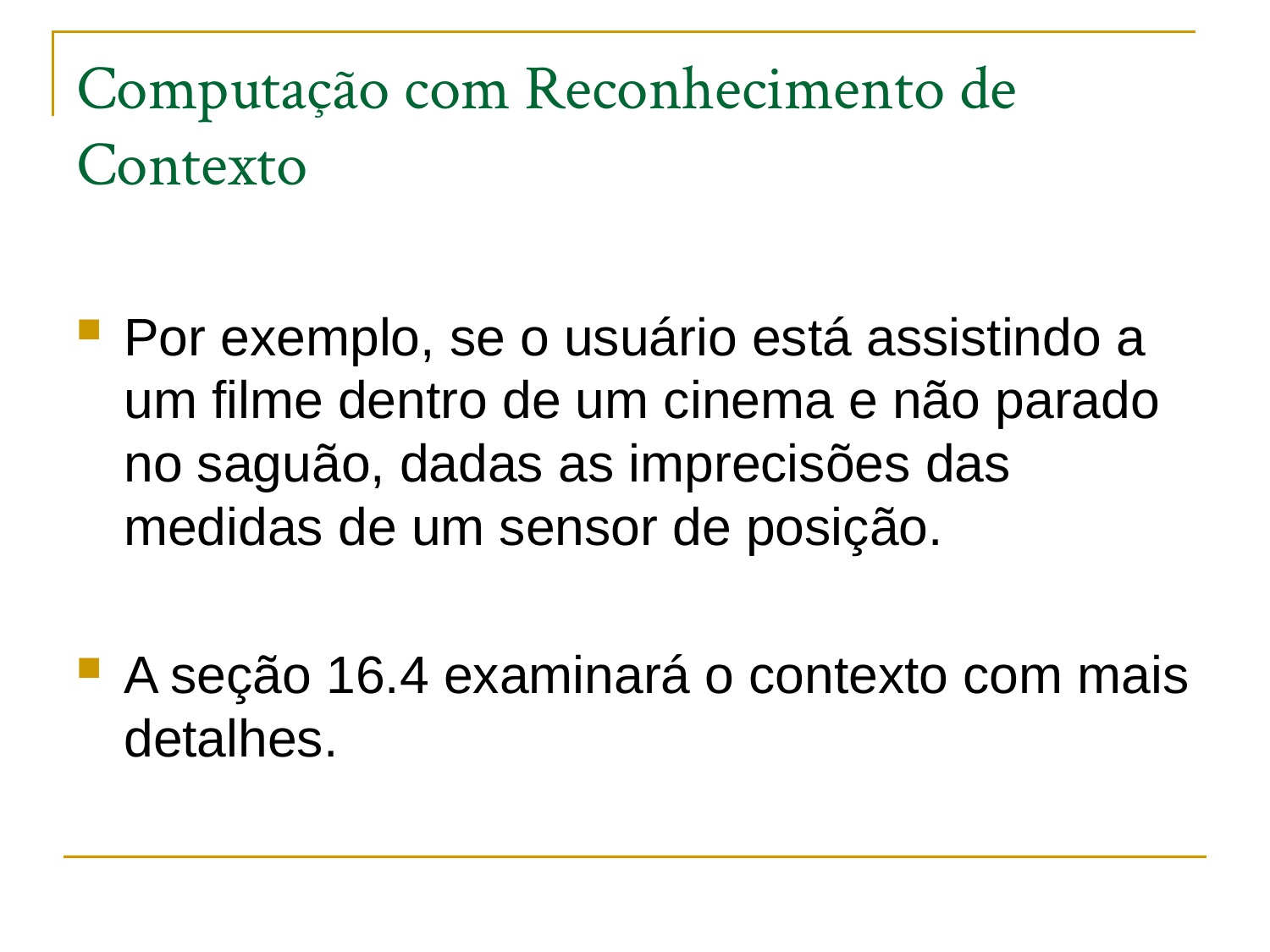

# Computação com Reconhecimento de Contexto

Por exemplo, se o usuário está assistindo a um filme dentro de um cinema e não parado no saguão, dadas as imprecisões das medidas de um sensor de posição.

A seção 16.4 examinará o contexto com mais detalhes.